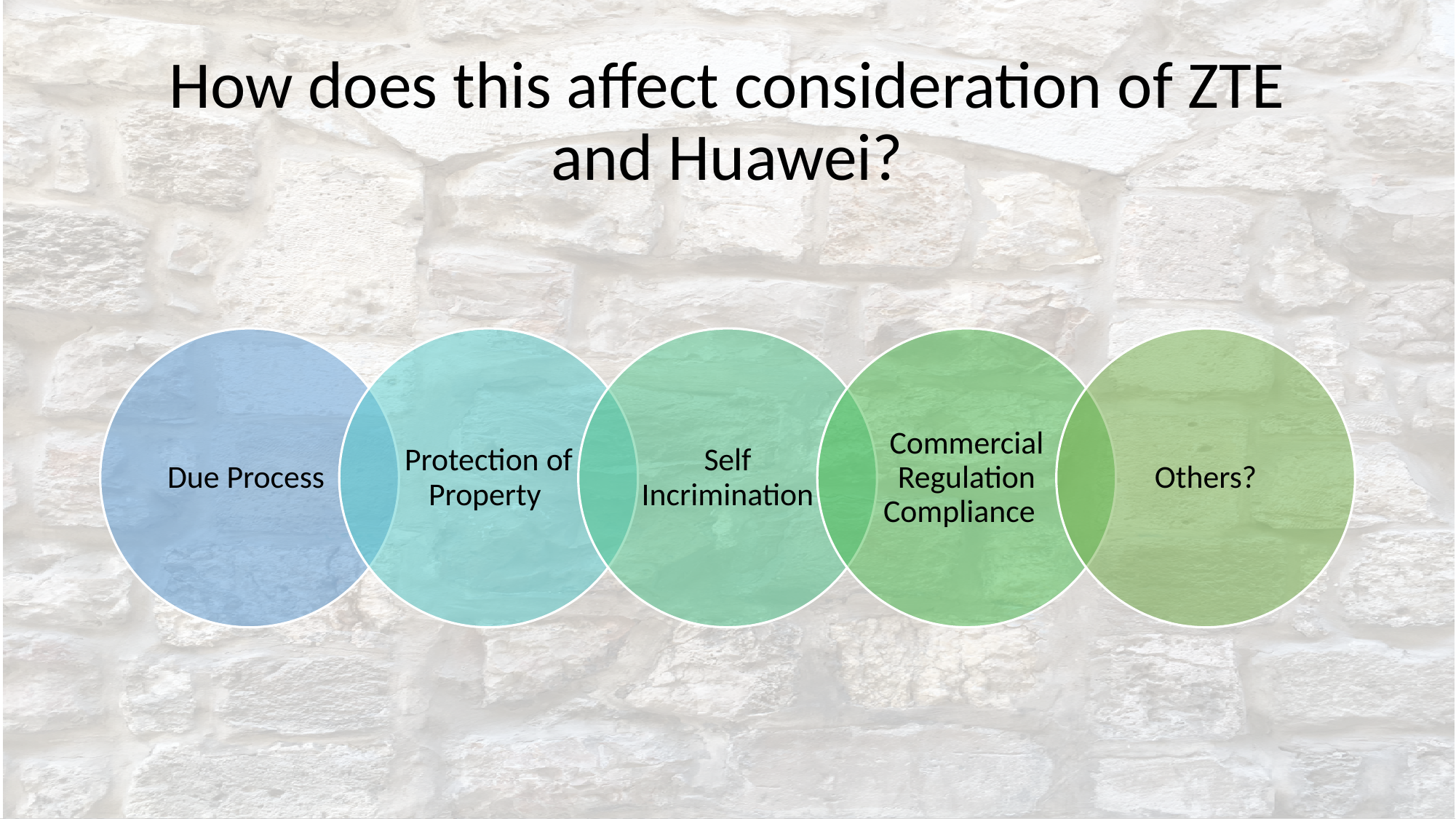

# How does this affect consideration of ZTE and Huawei?
Due Process
Protection of Property
Self Incrimination
Commercial Regulation Compliance
Others?